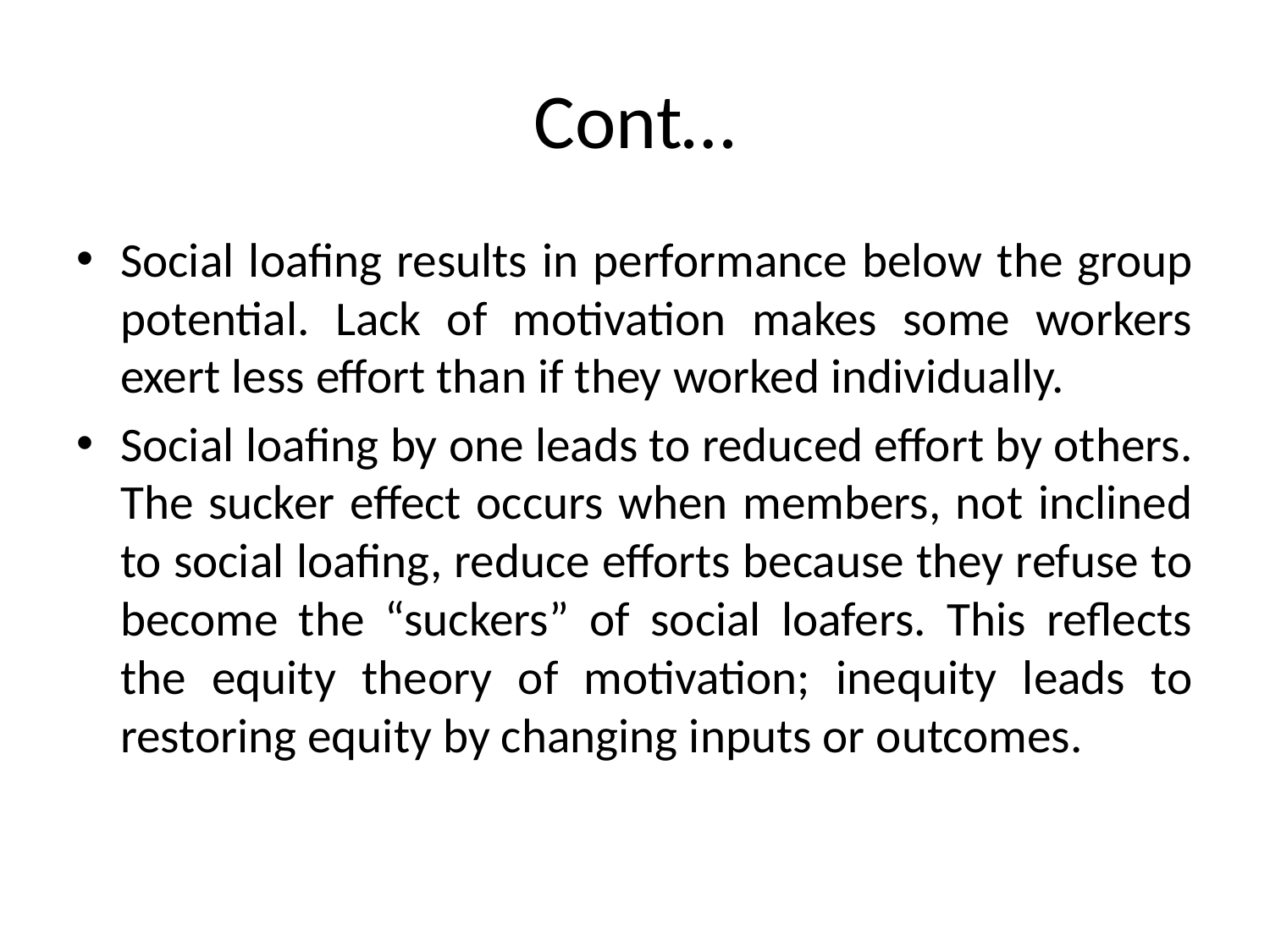

# Cont…
Social loafing results in performance below the group potential. Lack of motivation makes some workers exert less effort than if they worked individually.
Social loafing by one leads to reduced effort by others. The sucker effect occurs when members, not inclined to social loafing, reduce efforts because they refuse to become the “suckers” of social loafers. This reflects the equity theory of motivation; inequity leads to restoring equity by changing inputs or outcomes.